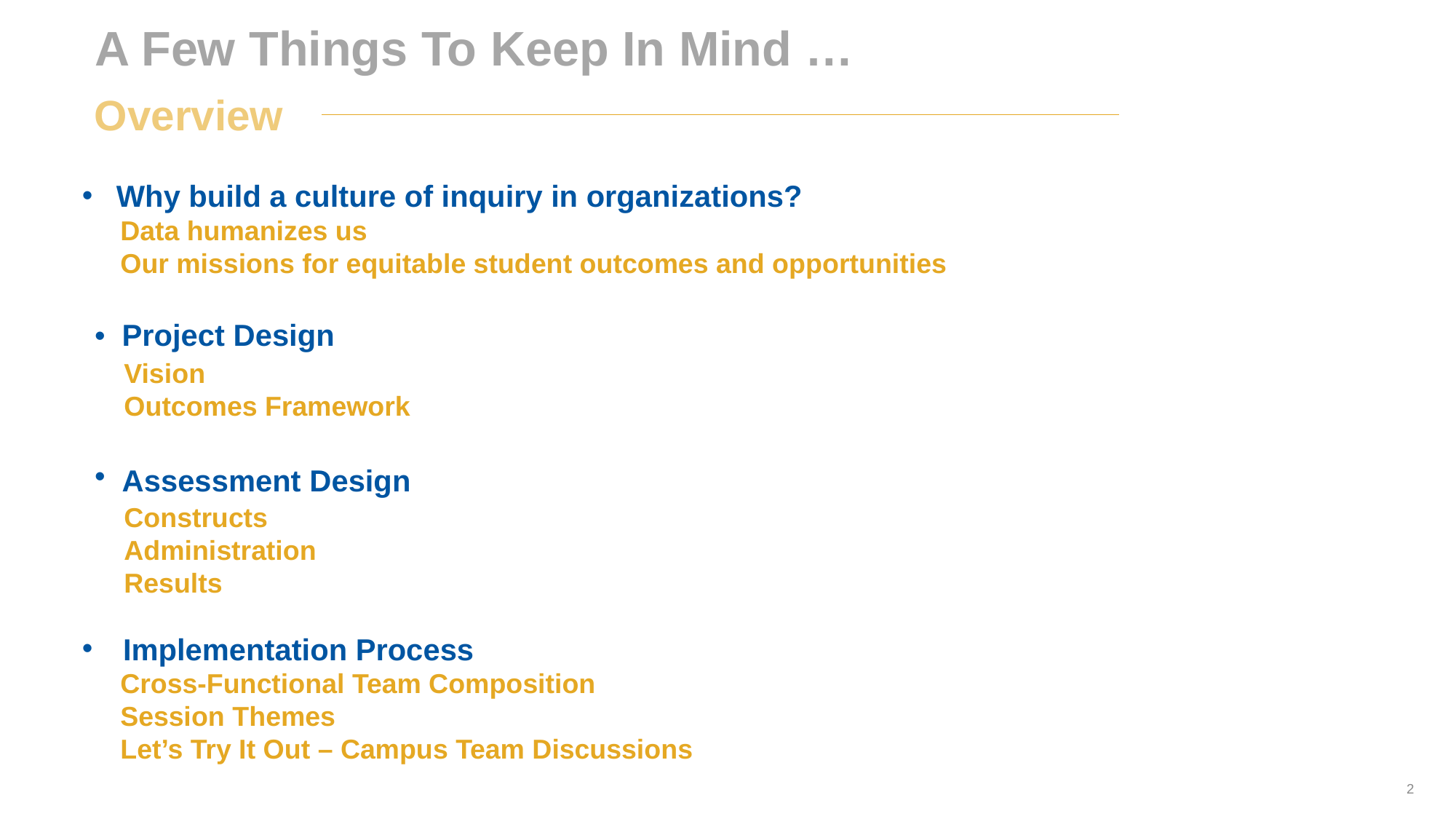

# A Few Things To Keep In Mind …
Overview
Why build a culture of inquiry in organizations?
     Data humanizes us
     Our missions for equitable student outcomes and opportunities
Project Design

Vision
Outcomes Framework

Assessment Design

Constructs
Administration
Results

Implementation Process
     Cross-Functional Team Composition
     Session Themes
     Let’s Try It Out – Campus Team Discussions

2